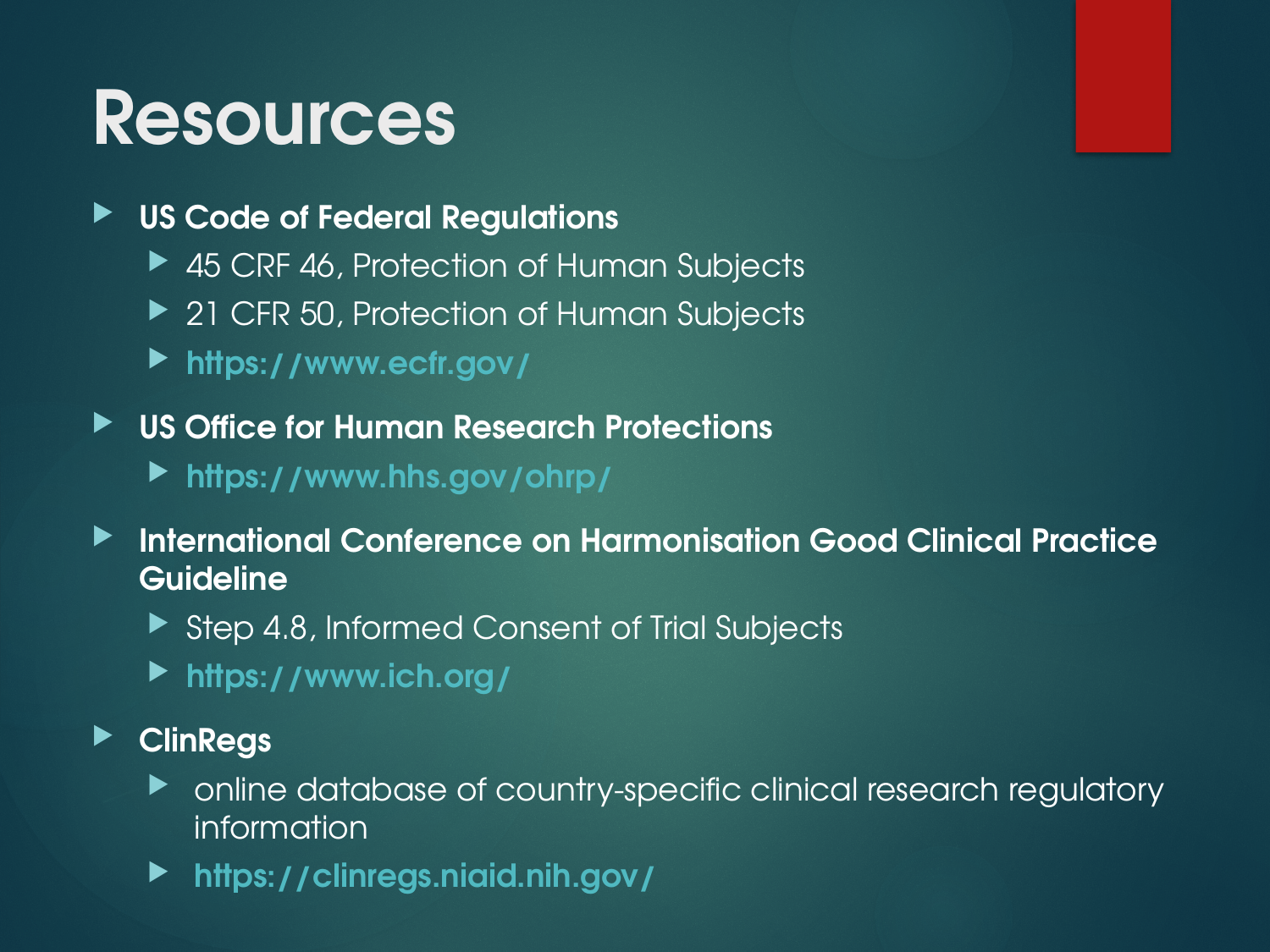

# Resources
US Code of Federal Regulations
45 CRF 46, Protection of Human Subjects
21 CFR 50, Protection of Human Subjects
https://www.ecfr.gov/
US Office for Human Research Protections
https://www.hhs.gov/ohrp/
International Conference on Harmonisation Good Clinical Practice Guideline
Step 4.8, Informed Consent of Trial Subjects
https://www.ich.org/
ClinRegs
online database of country-specific clinical research regulatory information
https://clinregs.niaid.nih.gov/